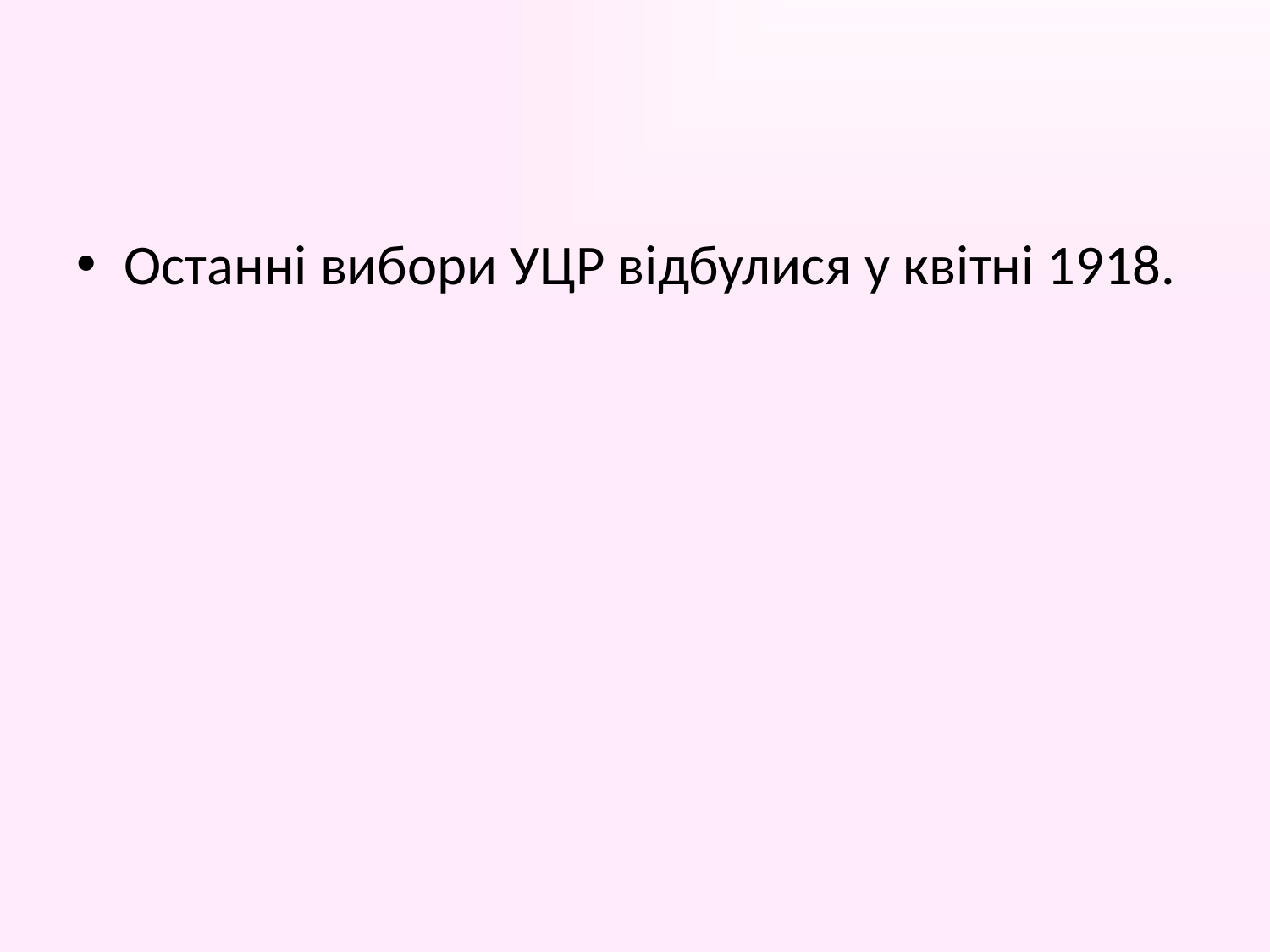

Останні вибори УЦР відбулися у квітні 1918.